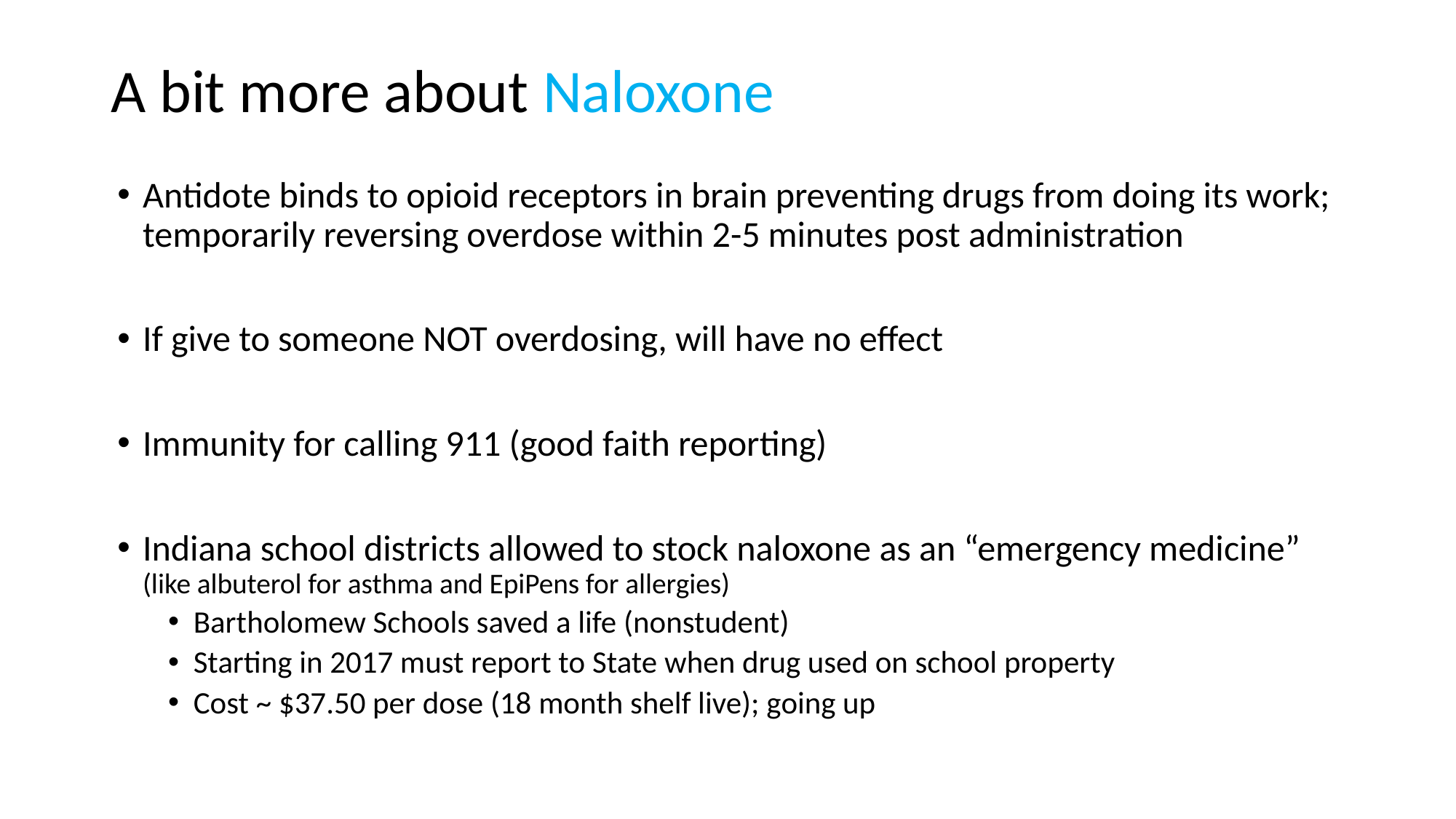

# A bit more about Naloxone
Antidote binds to opioid receptors in brain preventing drugs from doing its work; temporarily reversing overdose within 2-5 minutes post administration

If give to someone NOT overdosing, will have no effect

Immunity for calling 911 (good faith reporting)

Indiana school districts allowed to stock naloxone as an “emergency medicine” (like albuterol for asthma and EpiPens for allergies)
Bartholomew Schools saved a life (nonstudent)
Starting in 2017 must report to State when drug used on school property
Cost ~ $37.50 per dose (18 month shelf live); going up